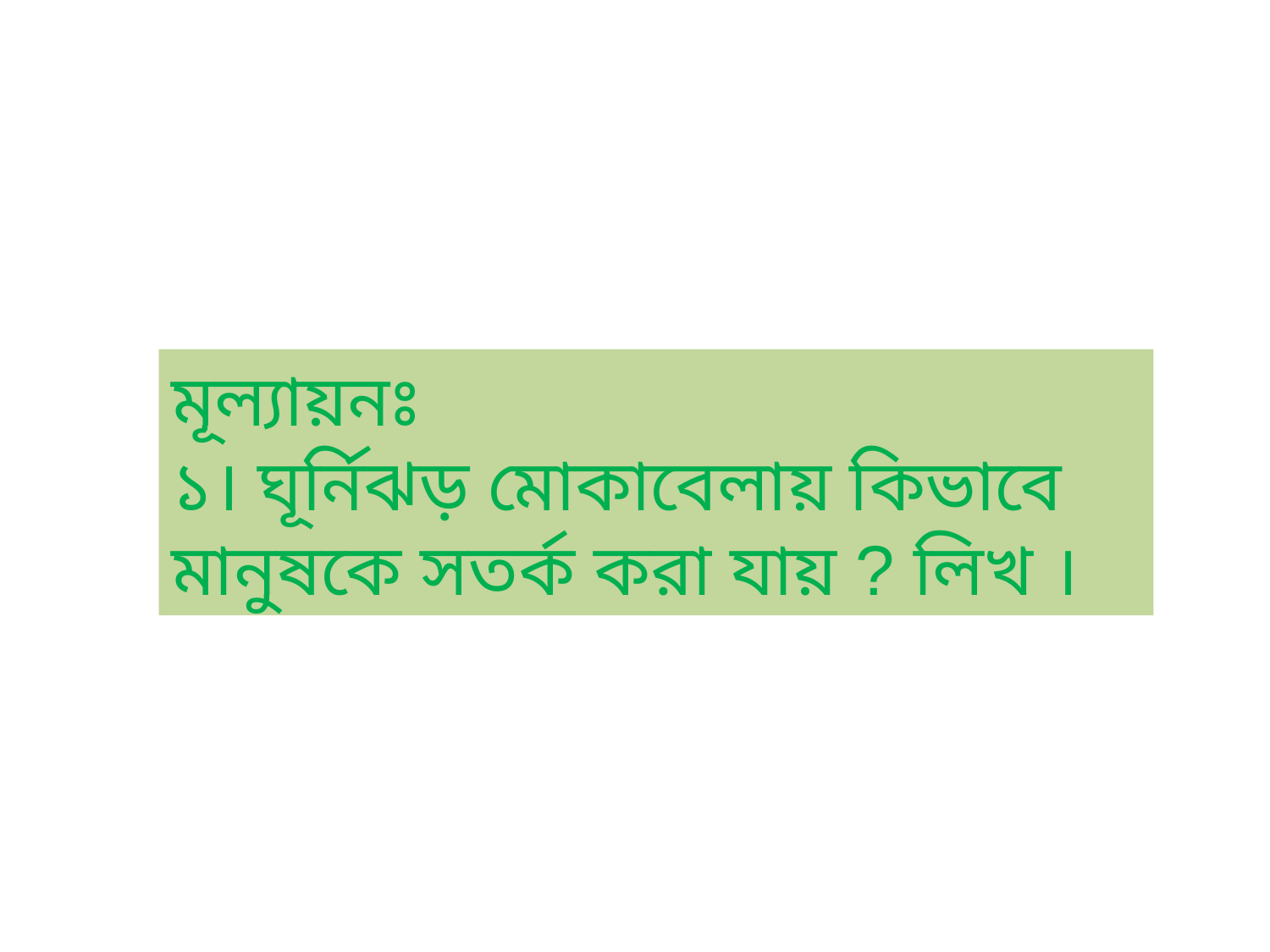

মূল্যায়নঃ
১। ঘূর্নিঝড় মোকাবেলায় কিভাবে মানুষকে সতর্ক করা যায় ? লিখ ।